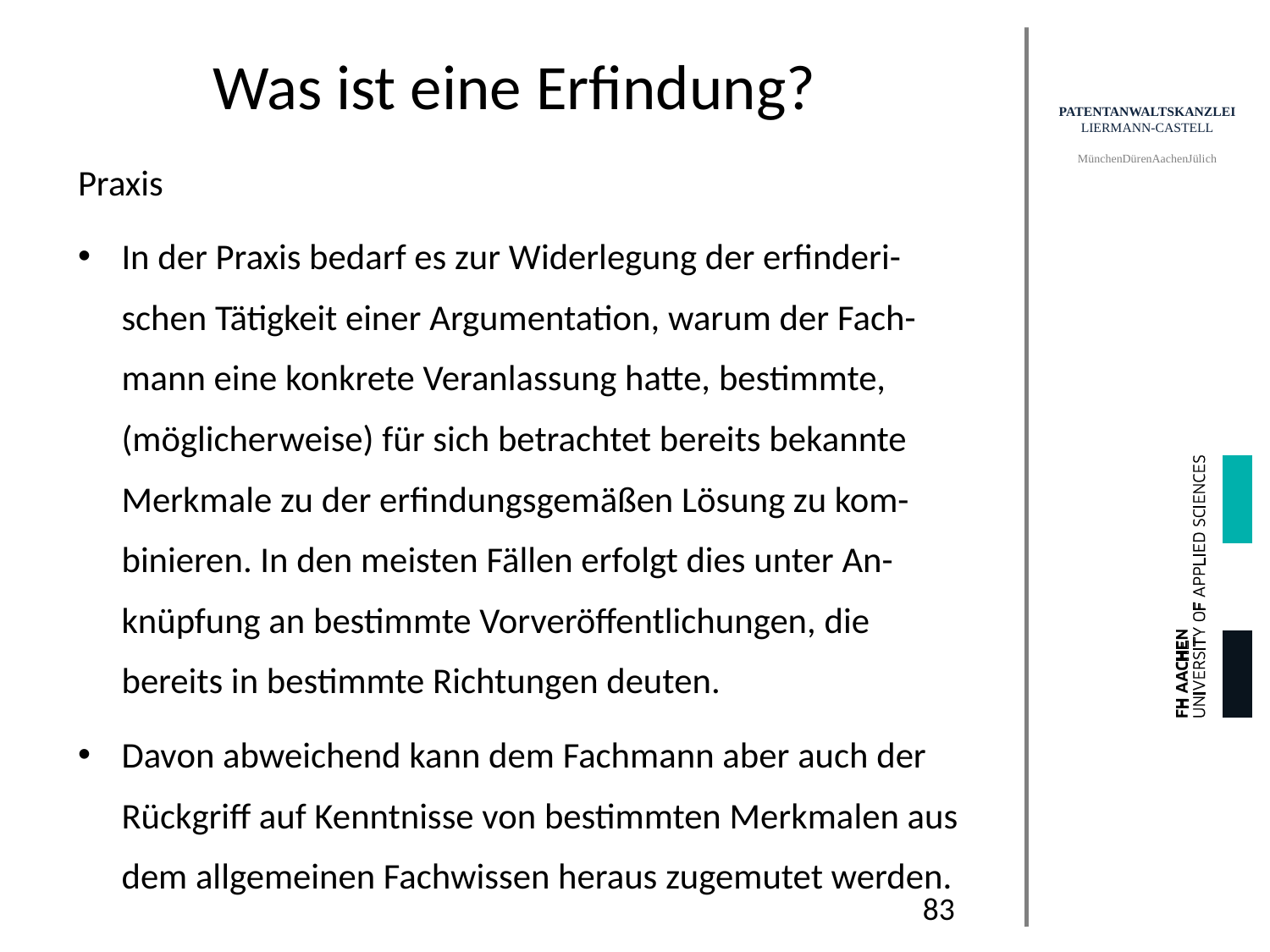

# Was ist eine Erfindung?
Praxis
In der Praxis bedarf es zur Widerlegung der erfinderi-schen Tätigkeit einer Argumentation, warum der Fach-mann eine konkrete Veranlassung hatte, bestimmte, (möglicherweise) für sich betrachtet bereits bekannte Merkmale zu der erfindungsgemäßen Lösung zu kom-binieren. In den meisten Fällen erfolgt dies unter An-knüpfung an bestimmte Vorveröffentlichungen, die bereits in bestimmte Richtungen deuten.
Davon abweichend kann dem Fachmann aber auch der Rückgriff auf Kenntnisse von bestimmten Merkmalen aus dem allgemeinen Fachwissen heraus zugemutet werden.
83